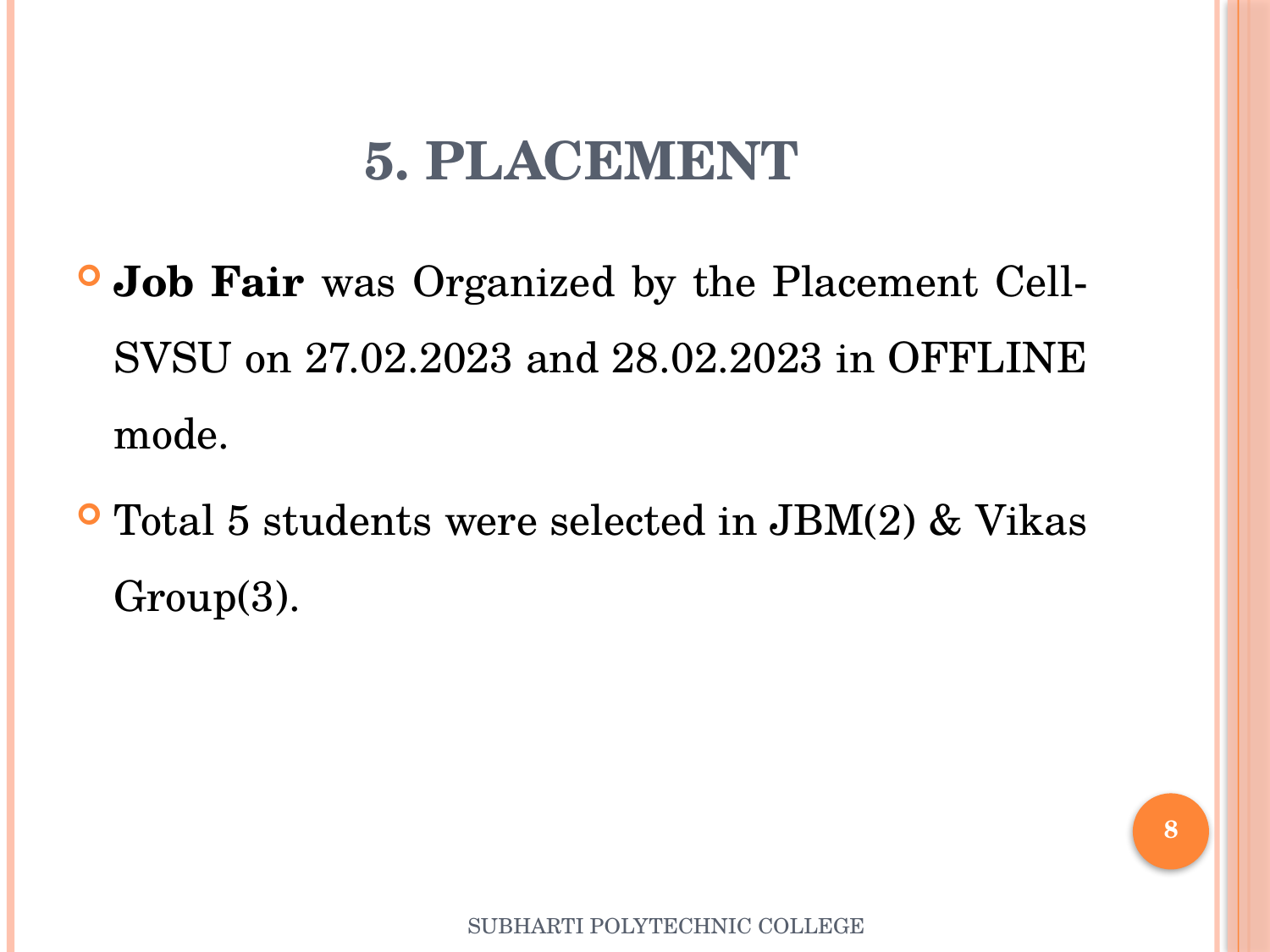

# 5. PLACEMENT
Job Fair was Organized by the Placement Cell-SVSU on 27.02.2023 and 28.02.2023 in OFFLINE mode.
Total 5 students were selected in JBM(2) & Vikas Group(3).

8
SUBHARTI POLYTECHNIC COLLEGE